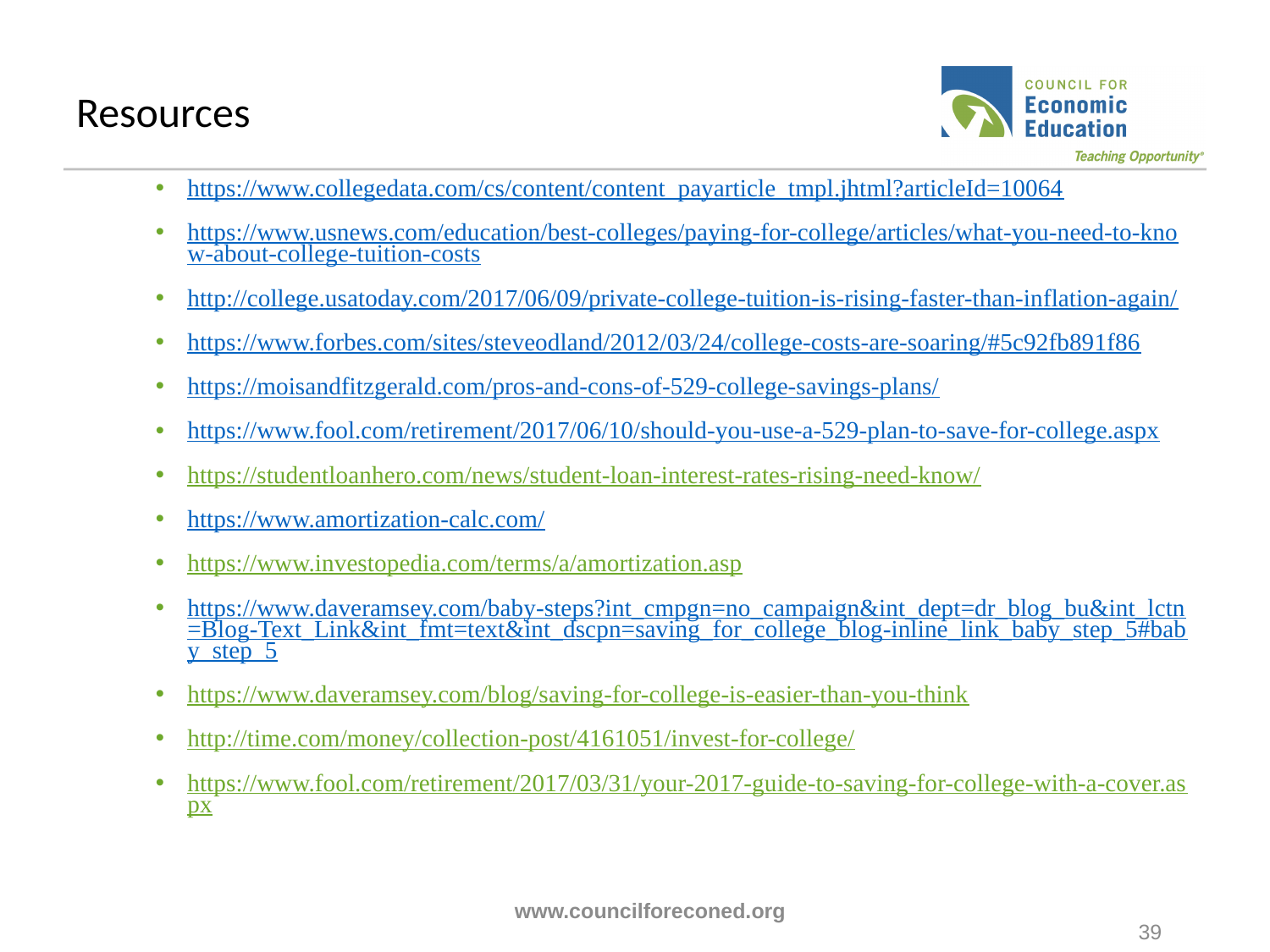

# Resources
https://www.collegedata.com/cs/content/content_payarticle_tmpl.jhtml?articleId=10064
https://www.usnews.com/education/best-colleges/paying-for-college/articles/what-you-need-to-know-about-college-tuition-costs
http://college.usatoday.com/2017/06/09/private-college-tuition-is-rising-faster-than-inflation-again/
https://www.forbes.com/sites/steveodland/2012/03/24/college-costs-are-soaring/#5c92fb891f86
https://moisandfitzgerald.com/pros-and-cons-of-529-college-savings-plans/
https://www.fool.com/retirement/2017/06/10/should-you-use-a-529-plan-to-save-for-college.aspx
https://studentloanhero.com/news/student-loan-interest-rates-rising-need-know/
https://www.amortization-calc.com/
https://www.investopedia.com/terms/a/amortization.asp
https://www.daveramsey.com/baby-steps?int_cmpgn=no_campaign&int_dept=dr_blog_bu&int_lctn=Blog-Text_Link&int_fmt=text&int_dscpn=saving_for_college_blog-inline_link_baby_step_5#baby_step_5
https://www.daveramsey.com/blog/saving-for-college-is-easier-than-you-think
http://time.com/money/collection-post/4161051/invest-for-college/
https://www.fool.com/retirement/2017/03/31/your-2017-guide-to-saving-for-college-with-a-cover.aspx
www.councilforeconed.org
39